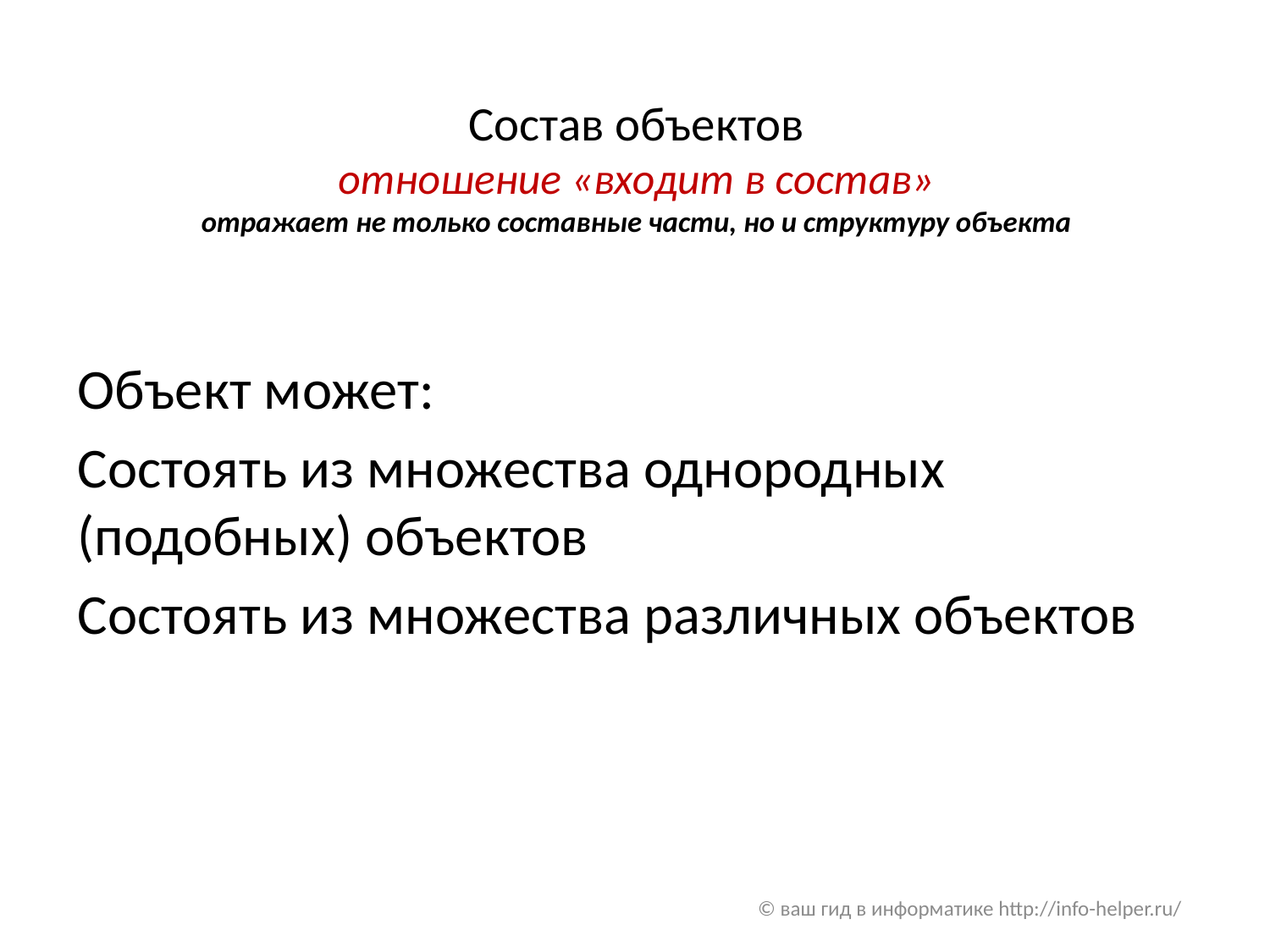

# Состав объектов отношение «входит в состав» отражает не только составные части, но и структуру объекта
Объект может:
Состоять из множества однородных (подобных) объектов
Состоять из множества различных объектов
© ваш гид в информатике http://info-helper.ru/